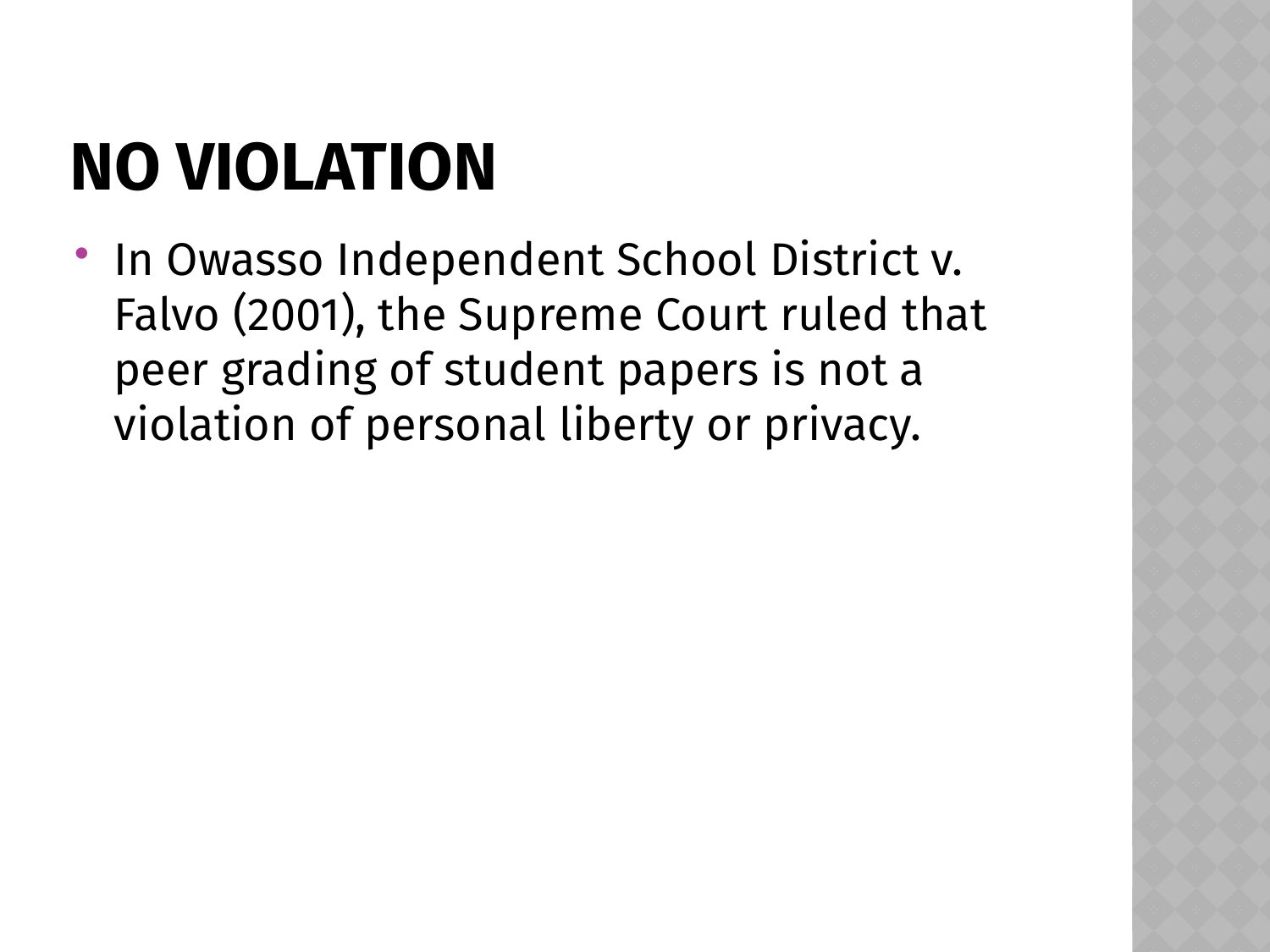

# No Violation
In Owasso Independent School District v. Falvo (2001), the Supreme Court ruled that peer grading of student papers is not a violation of personal liberty or privacy.